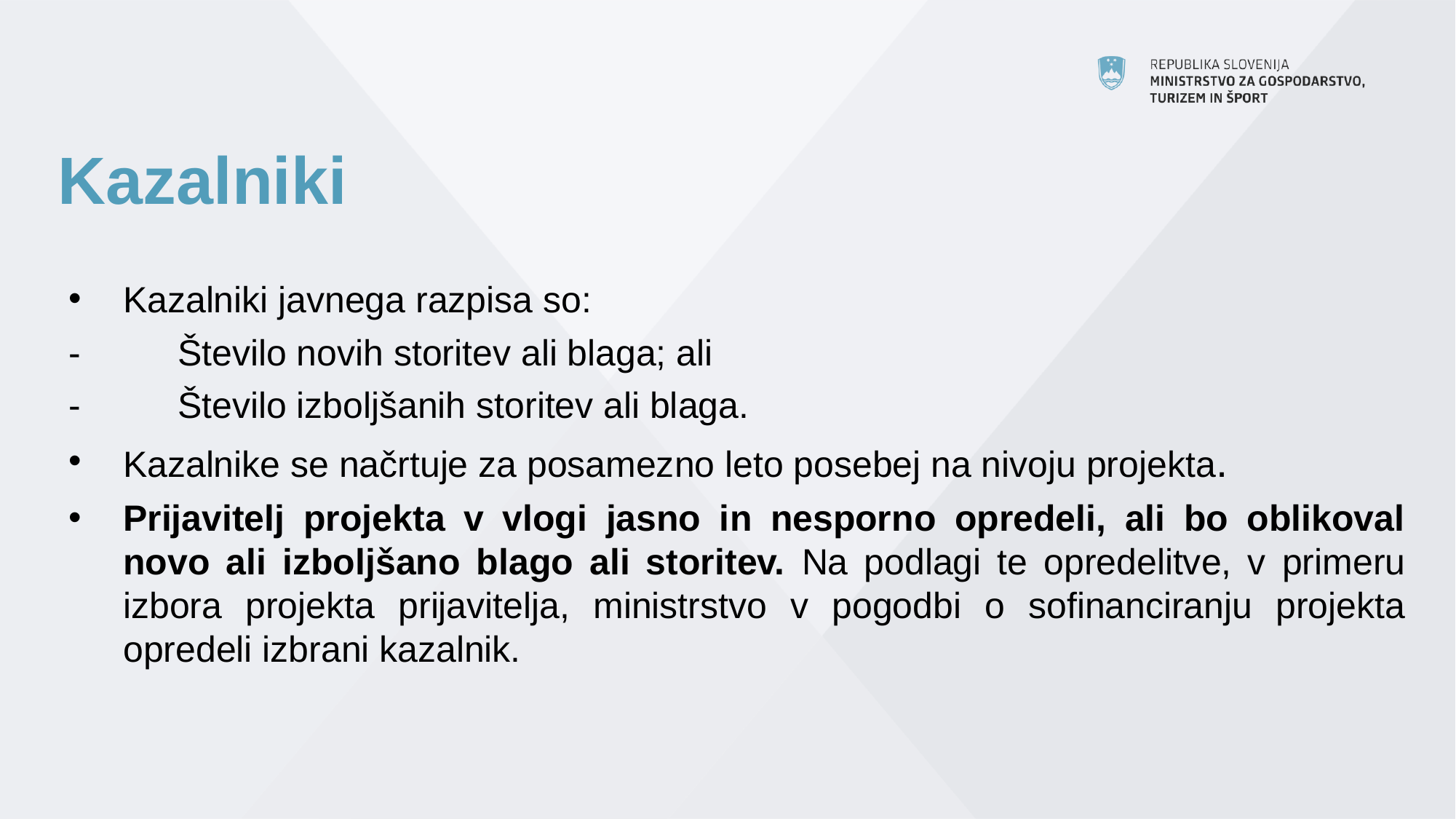

# Kazalniki
Kazalniki javnega razpisa so:
-	Število novih storitev ali blaga; ali
-	Število izboljšanih storitev ali blaga.
Kazalnike se načrtuje za posamezno leto posebej na nivoju projekta.
Prijavitelj projekta v vlogi jasno in nesporno opredeli, ali bo oblikoval novo ali izboljšano blago ali storitev. Na podlagi te opredelitve, v primeru izbora projekta prijavitelja, ministrstvo v pogodbi o sofinanciranju projekta opredeli izbrani kazalnik.